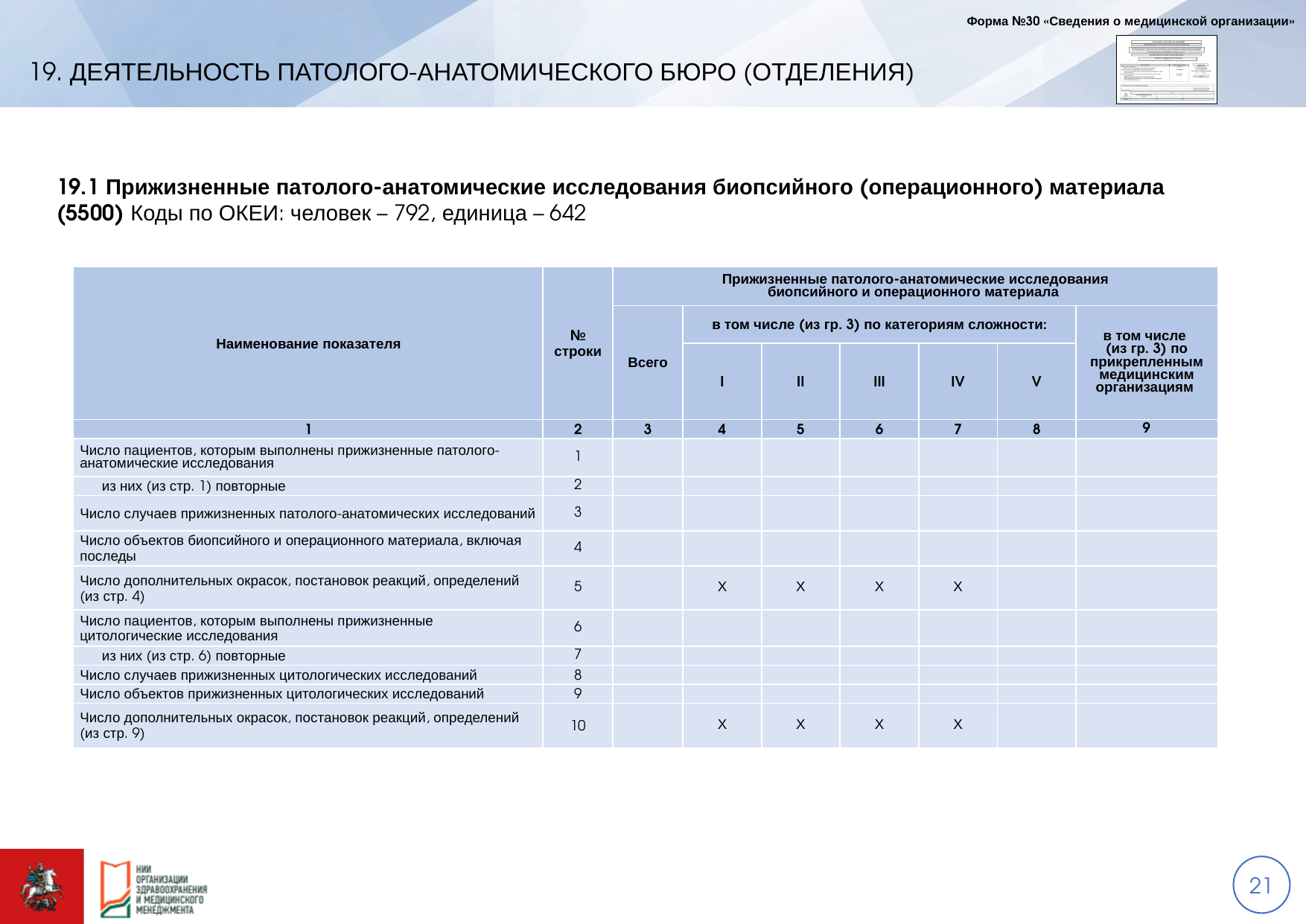

Форма №30 «Сведения о медицинской организации»
# 19. Деятельность патолого-анатомического бюро (отделения)

19.1 Прижизненные патолого-анатомические исследования биопсийного (операционного) материала
(5500) Коды по ОКЕИ: человек – 792, единица – 642
| Наименование показателя | № строки | Прижизненные патолого-анатомические исследования биопсийного и операционного материала |  |  |  |  |  |  |
| --- | --- | --- | --- | --- | --- | --- | --- | --- |
|  |  | Всего | в том числе (из гр. 3) по категориям сложности: |  |  |  |  | в том числе (из гр. 3) по прикрепленным медицинским организациям |
|  |  |  | I | II | III | IV | V |  |
| 1 | 2 | 3 | 4 | 5 | 6 | 7 | 8 | 9 |
| Число пациентов, которым выполнены прижизненные патолого-анатомические исследования | 1 |  |  |  |  |  |  |  |
| из них (из стр. 1) повторные | 2 |  |  |  |  |  |  |  |
| Число случаев прижизненных патолого-анатомических исследований | 3 |  |  |  |  |  |  |  |
| Число объектов биопсийного и операционного материала, включая последы | 4 |  |  |  |  |  |  |  |
| Число дополнительных окрасок, постановок реакций, определений (из стр. 4) | 5 |  | Х | Х | Х | Х |  |  |
| Число пациентов, которым выполнены прижизненные цитологические исследования | 6 |  |  |  |  |  |  |  |
| из них (из стр. 6) повторные | 7 |  |  |  |  |  |  |  |
| Число случаев прижизненных цитологических исследований | 8 |  |  |  |  |  |  |  |
| Число объектов прижизненных цитологических исследований | 9 |  |  |  |  |  |  |  |
| Число дополнительных окрасок, постановок реакций, определений (из стр. 9) | 10 |  | Х | Х | Х | Х |  |  |